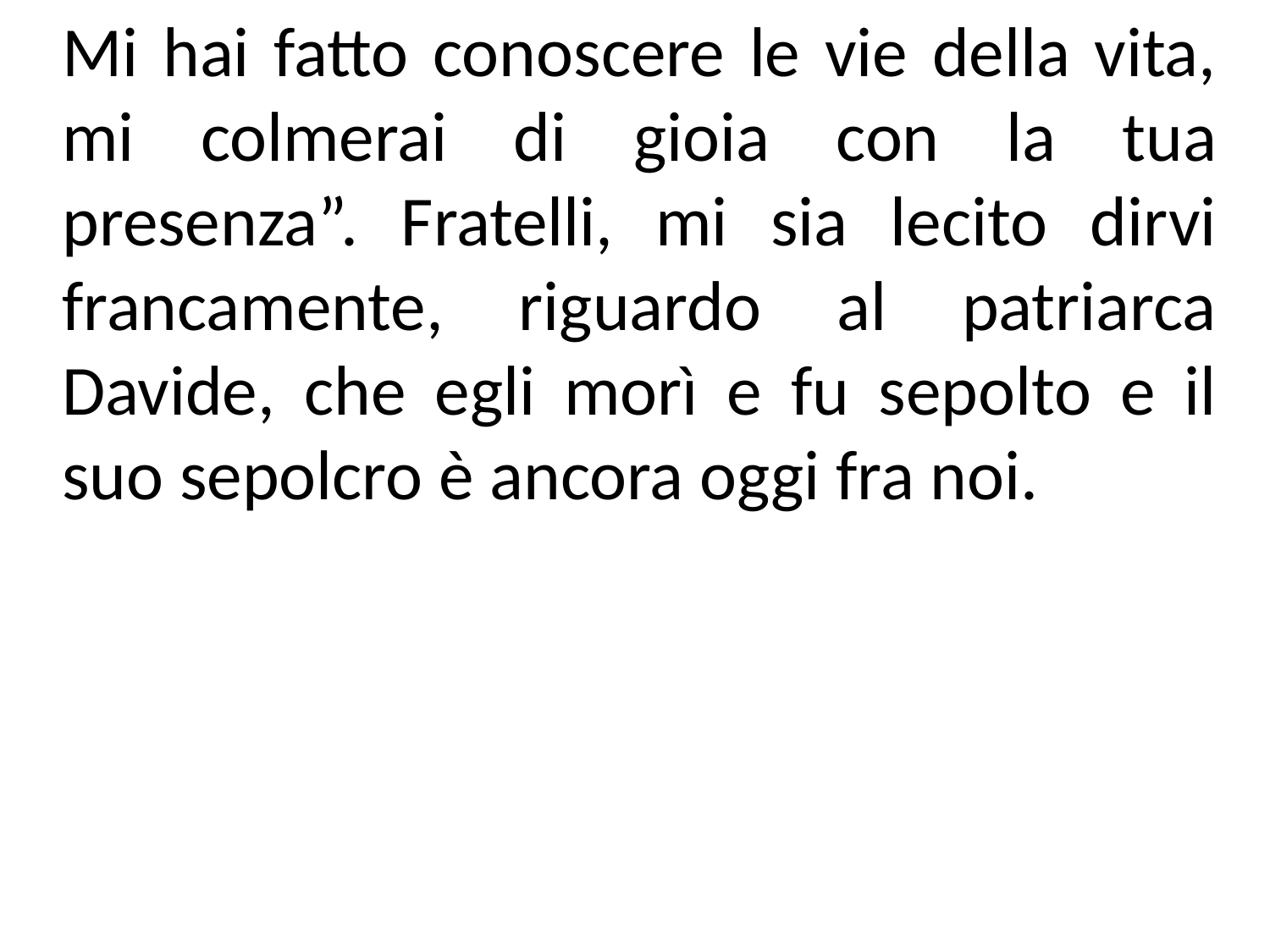

Mi hai fatto conoscere le vie della vita, mi colmerai di gioia con la tua presenza”. Fratelli, mi sia lecito dirvi francamente, riguardo al patriarca Davide, che egli morì e fu sepolto e il suo sepolcro è ancora oggi fra noi.